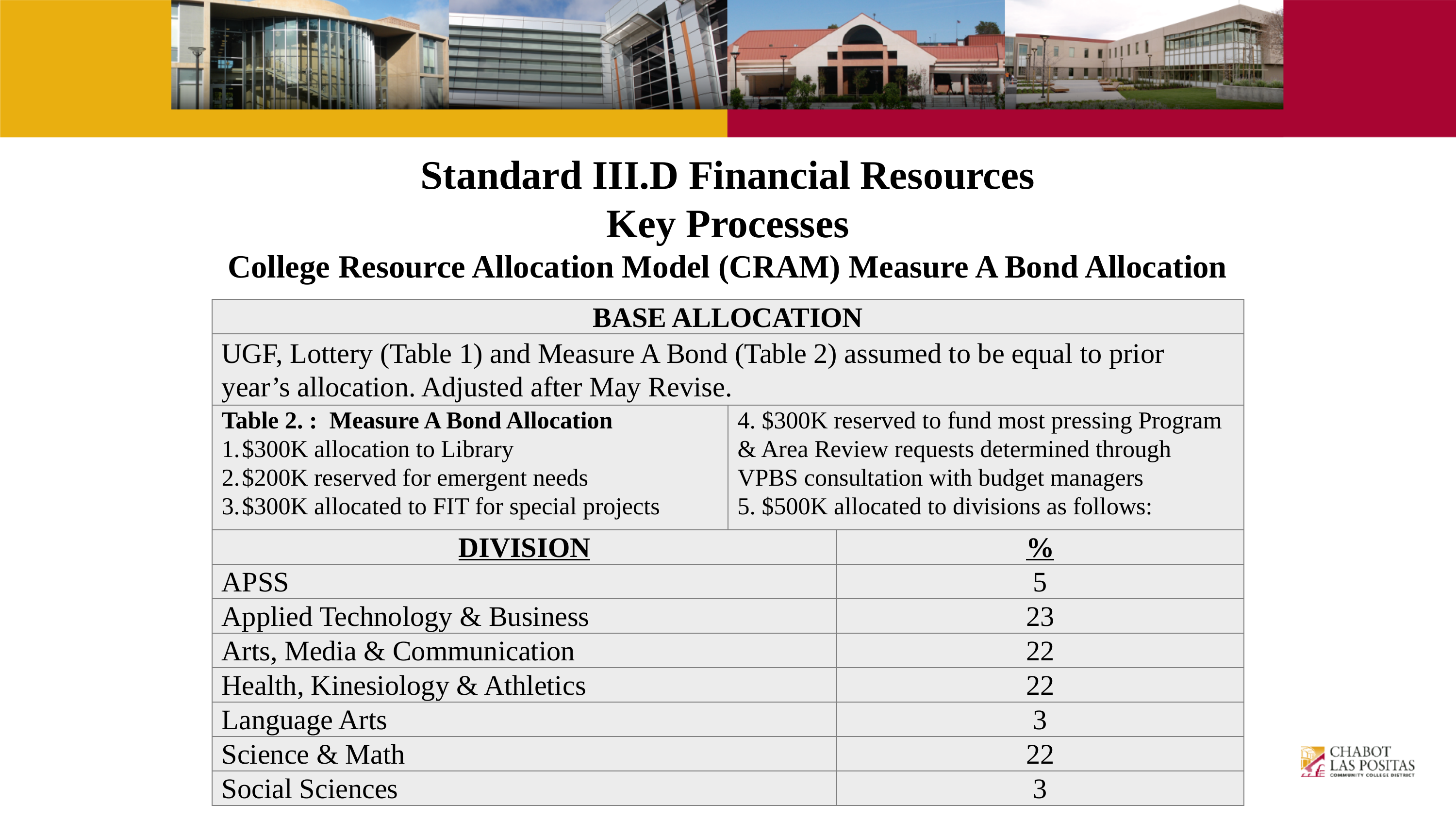

# Standard III.D Financial Resources
Key Processes
College Resource Allocation Model (CRAM) Measure A Bond Allocation
| BASE ALLOCATION |  |  |
| --- | --- | --- |
| UGF, Lottery (Table 1) and Measure A Bond (Table 2) assumed to be equal to prior year’s allocation. Adjusted after May Revise. |  |  |
| Table 2. : Measure A Bond Allocation $300K allocation to Library $200K reserved for emergent needs $300K allocated to FIT for special projects | 4. $300K reserved to fund most pressing Program & Area Review requests determined through VPBS consultation with budget managers 5. $500K allocated to divisions as follows: |  |
| DIVISION |  | % |
| APSS |  | 5 |
| Applied Technology & Business |  | 23 |
| Arts, Media & Communication |  | 22 |
| Health, Kinesiology & Athletics |  | 22 |
| Language Arts |  | 3 |
| Science & Math |  | 22 |
| Social Sciences |  | 3 |